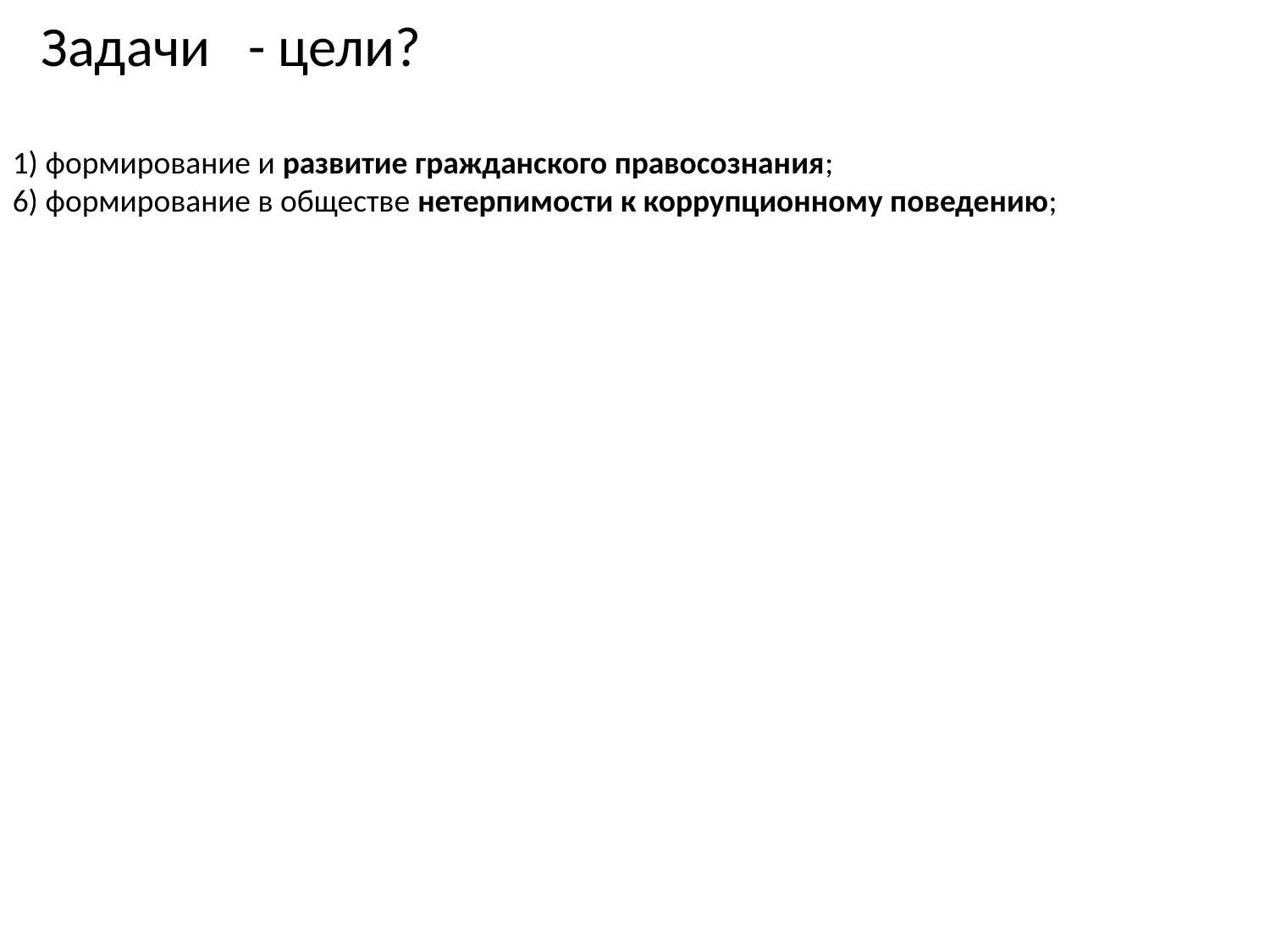

Задачи   - цели?
1) формирование и развитие гражданского правосознания;
6) формирование в обществе нетерпимости к коррупционному поведению;